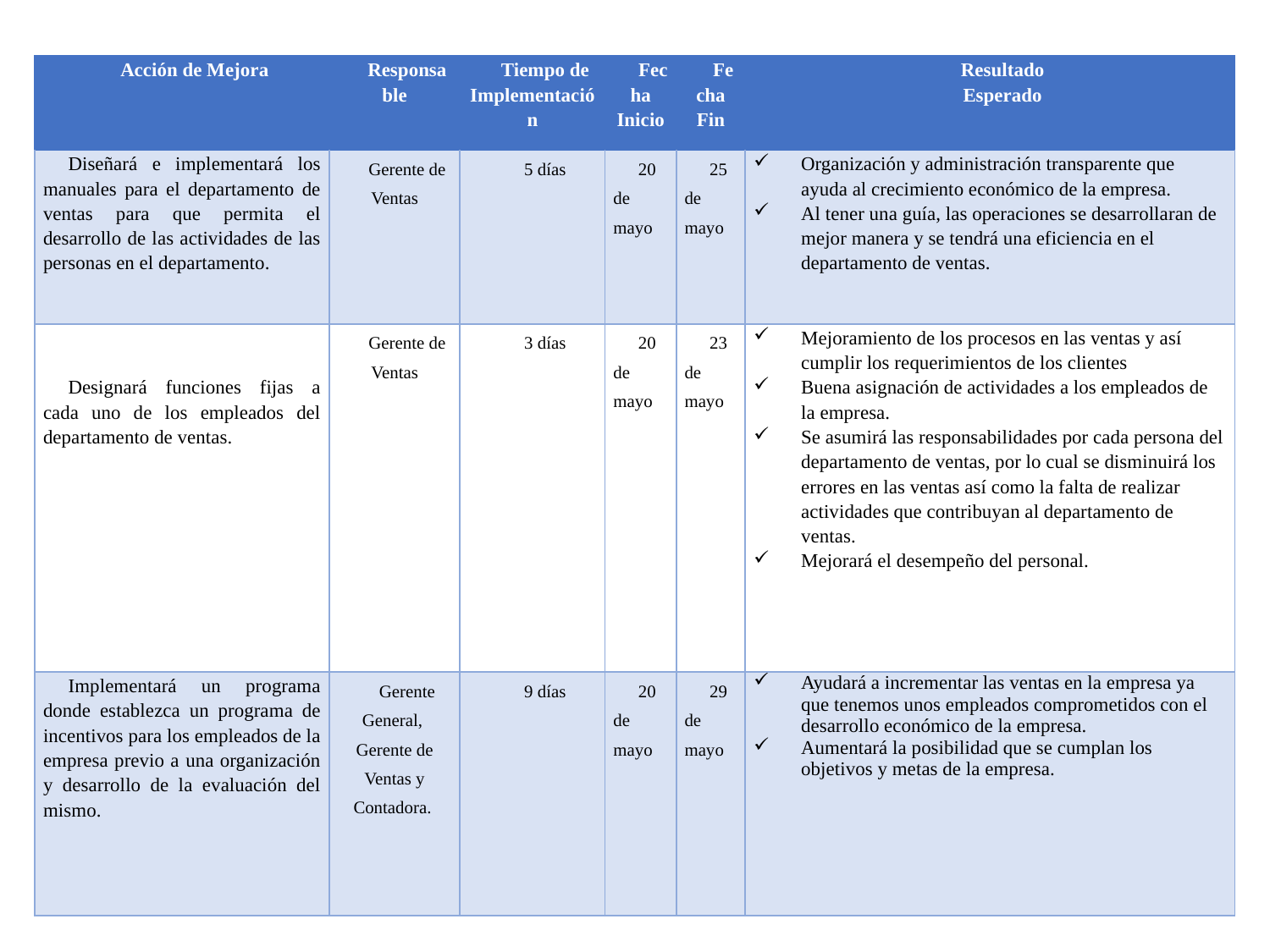

| Acción de Mejora | Responsable | Tiempo de Implementación | Fecha Inicio | Fecha Fin | Resultado Esperado |
| --- | --- | --- | --- | --- | --- |
| Diseñará e implementará los manuales para el departamento de ventas para que permita el desarrollo de las actividades de las personas en el departamento. | Gerente de Ventas | 5 días | 20 de mayo | 25 de mayo | Organización y administración transparente que ayuda al crecimiento económico de la empresa. Al tener una guía, las operaciones se desarrollaran de mejor manera y se tendrá una eficiencia en el departamento de ventas. |
| Designará funciones fijas a cada uno de los empleados del departamento de ventas. | Gerente de Ventas | 3 días | 20 de mayo | 23 de mayo | Mejoramiento de los procesos en las ventas y así cumplir los requerimientos de los clientes Buena asignación de actividades a los empleados de la empresa. Se asumirá las responsabilidades por cada persona del departamento de ventas, por lo cual se disminuirá los errores en las ventas así como la falta de realizar actividades que contribuyan al departamento de ventas. Mejorará el desempeño del personal. |
| Implementará un programa donde establezca un programa de incentivos para los empleados de la empresa previo a una organización y desarrollo de la evaluación del mismo. | Gerente General, Gerente de Ventas y Contadora. | 9 días | 20 de mayo | 29 de mayo | Ayudará a incrementar las ventas en la empresa ya que tenemos unos empleados comprometidos con el desarrollo económico de la empresa. Aumentará la posibilidad que se cumplan los objetivos y metas de la empresa. |